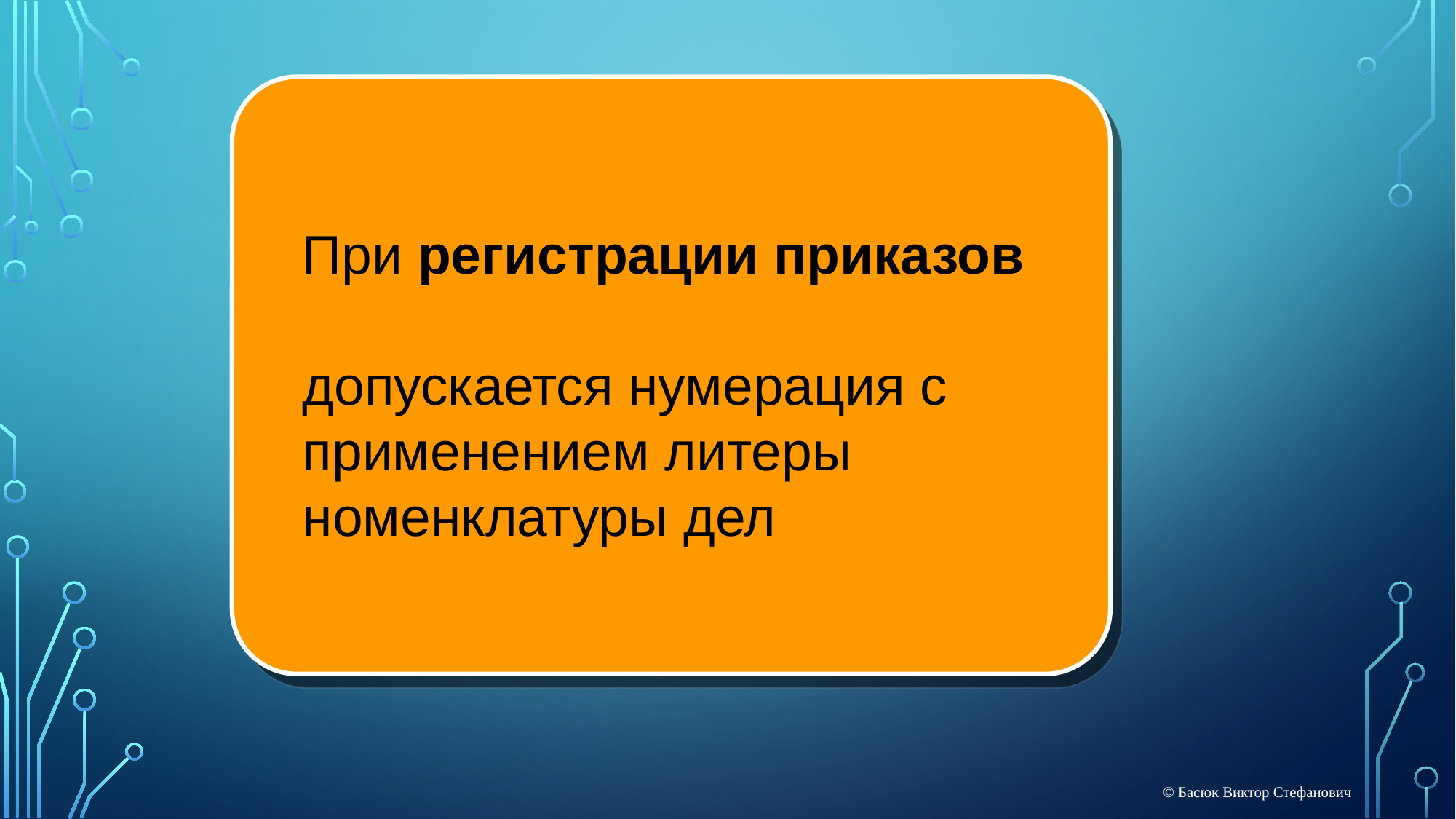

При регистрации приказов

допускается нумерация с применением литеры номенклатуры дел

© Басюк Виктор Стефанович